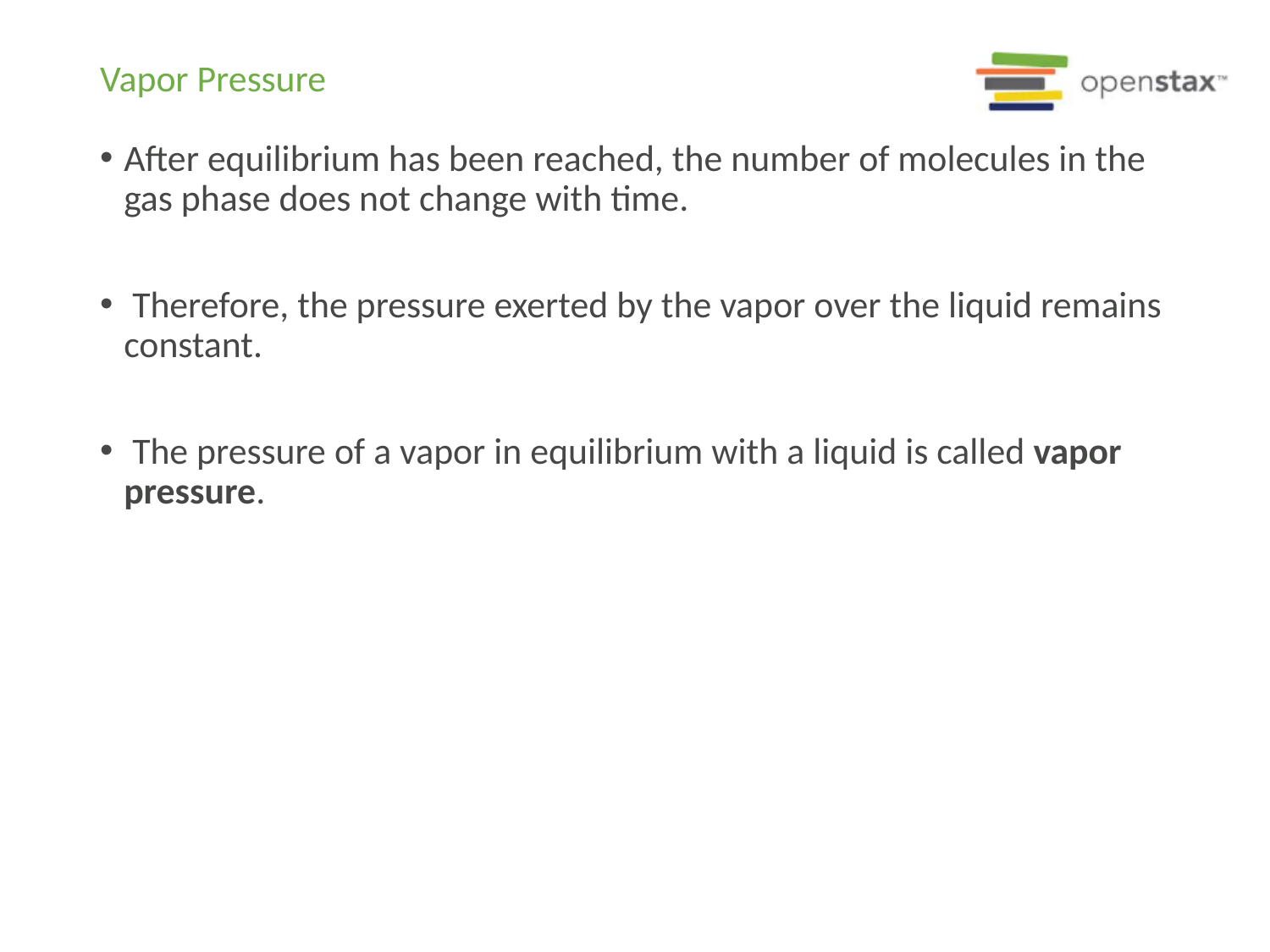

# Vapor Pressure
After equilibrium has been reached, the number of molecules in the gas phase does not change with time.

 Therefore, the pressure exerted by the vapor over the liquid remains constant.

 The pressure of a vapor in equilibrium with a liquid is called vapor pressure.